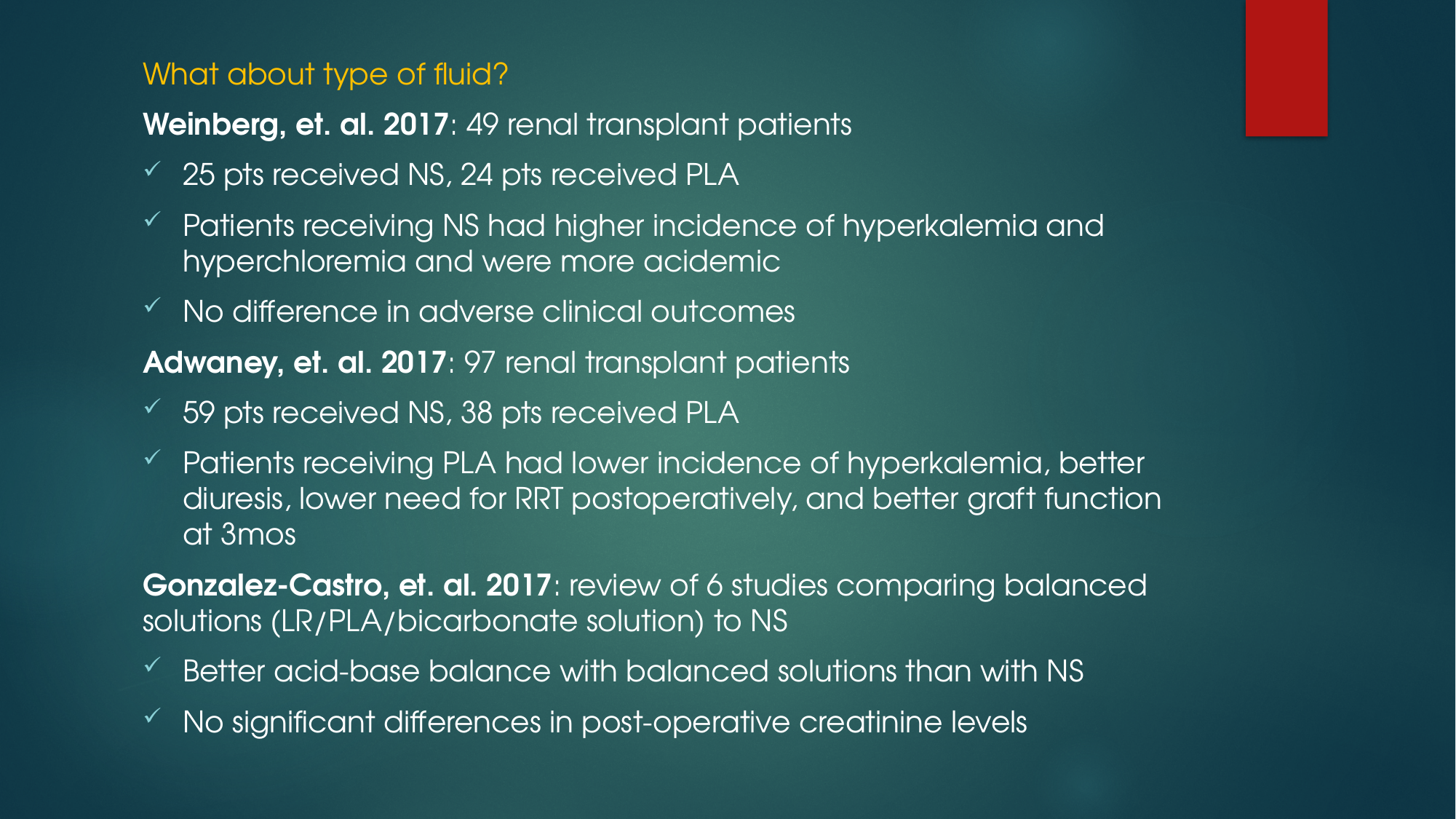

What about type of fluid?
Weinberg, et. al. 2017: 49 renal transplant patients
25 pts received NS, 24 pts received PLA
Patients receiving NS had higher incidence of hyperkalemia and hyperchloremia and were more acidemic
No difference in adverse clinical outcomes
Adwaney, et. al. 2017: 97 renal transplant patients
59 pts received NS, 38 pts received PLA
Patients receiving PLA had lower incidence of hyperkalemia, better diuresis, lower need for RRT postoperatively, and better graft function at 3mos
Gonzalez-Castro, et. al. 2017: review of 6 studies comparing balanced solutions (LR/PLA/bicarbonate solution) to NS
Better acid-base balance with balanced solutions than with NS
No significant differences in post-operative creatinine levels